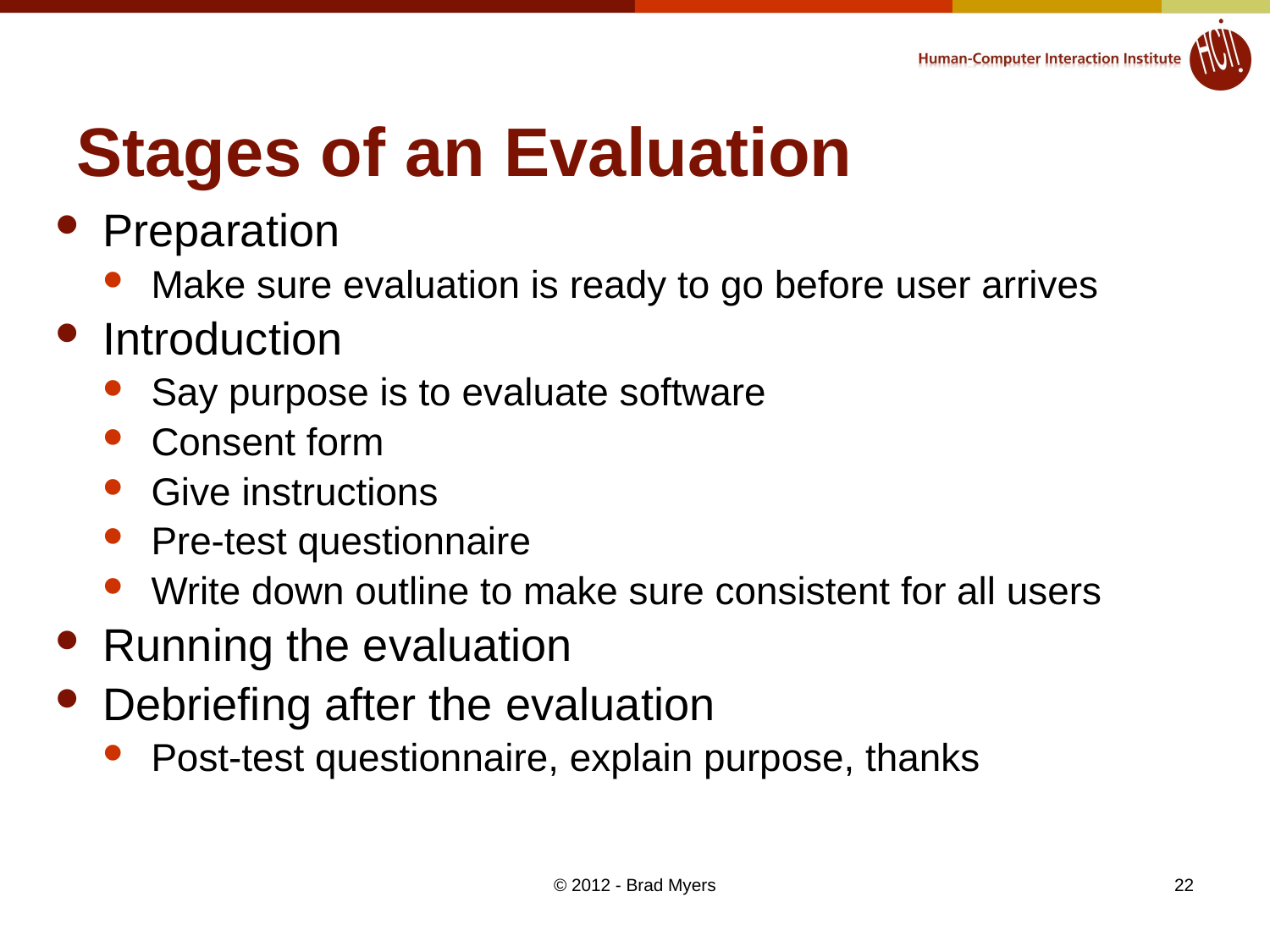

# Stages of an Evaluation
Preparation
Make sure evaluation is ready to go before user arrives
Introduction
Say purpose is to evaluate software
Consent form
Give instructions
Pre-test questionnaire
Write down outline to make sure consistent for all users
Running the evaluation
Debriefing after the evaluation
Post-test questionnaire, explain purpose, thanks
© 2012 - Brad Myers
22